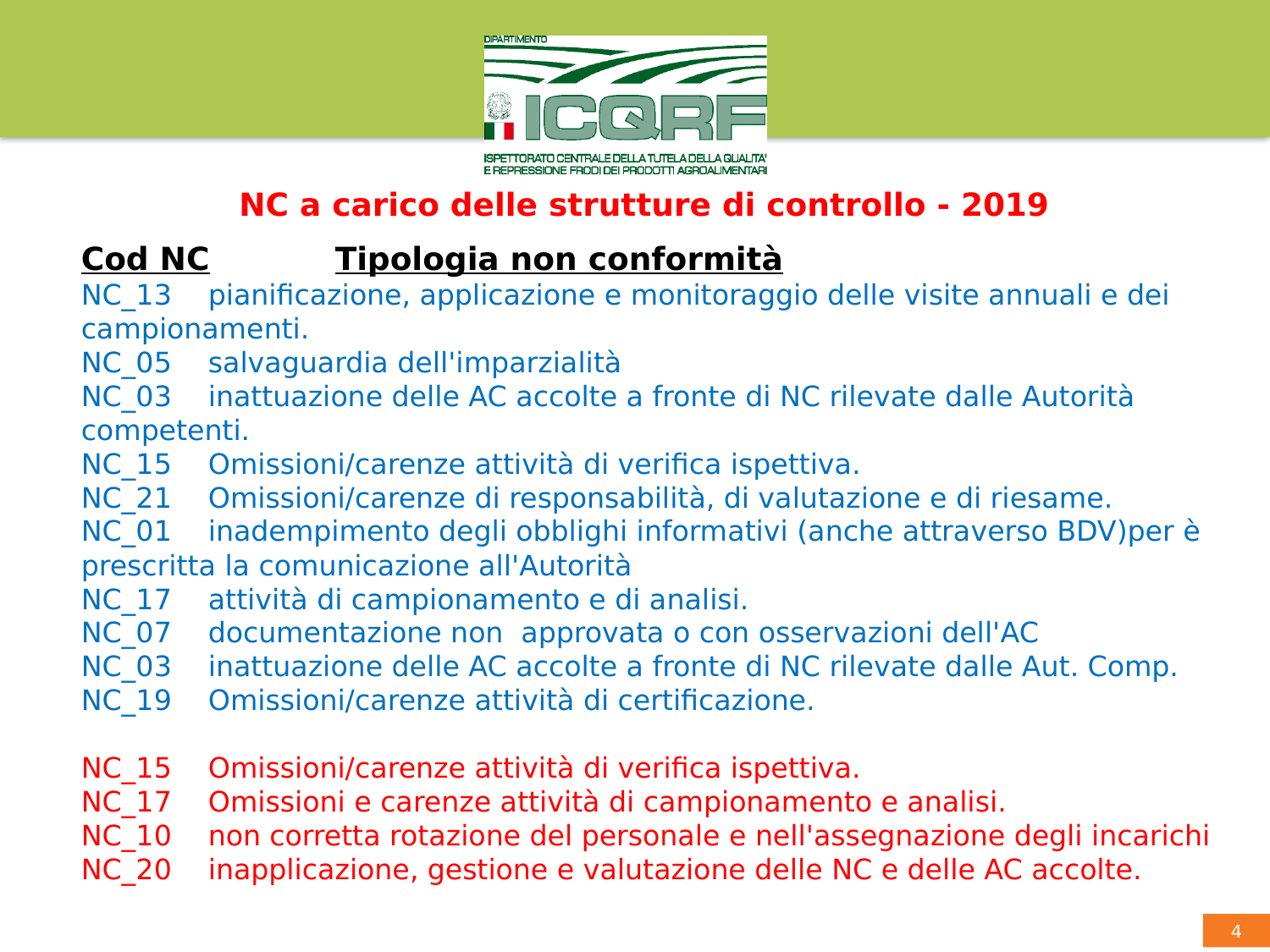

NC a carico delle strutture di controllo - 2019
Cod NC	Tipologia non conformità
NC_13	pianificazione, applicazione e monitoraggio delle visite annuali e dei campionamenti.
NC_05	salvaguardia dell'imparzialità
NC_03	inattuazione delle AC accolte a fronte di NC rilevate dalle Autorità competenti.
NC_15	Omissioni/carenze attività di verifica ispettiva.
NC_21	Omissioni/carenze di responsabilità, di valutazione e di riesame.
NC_01	inadempimento degli obblighi informativi (anche attraverso BDV)per è prescritta la comunicazione all'Autorità
NC_17	attività di campionamento e di analisi.
NC_07	documentazione non  approvata o con osservazioni dell'AC
NC_03	inattuazione delle AC accolte a fronte di NC rilevate dalle Aut. Comp.
NC_19	Omissioni/carenze attività di certificazione.

NC_15	Omissioni/carenze attività di verifica ispettiva.
NC_17	Omissioni e carenze attività di campionamento e analisi.
NC_10	non corretta rotazione del personale e nell'assegnazione degli incarichi
NC_20	inapplicazione, gestione e valutazione delle NC e delle AC accolte.
4